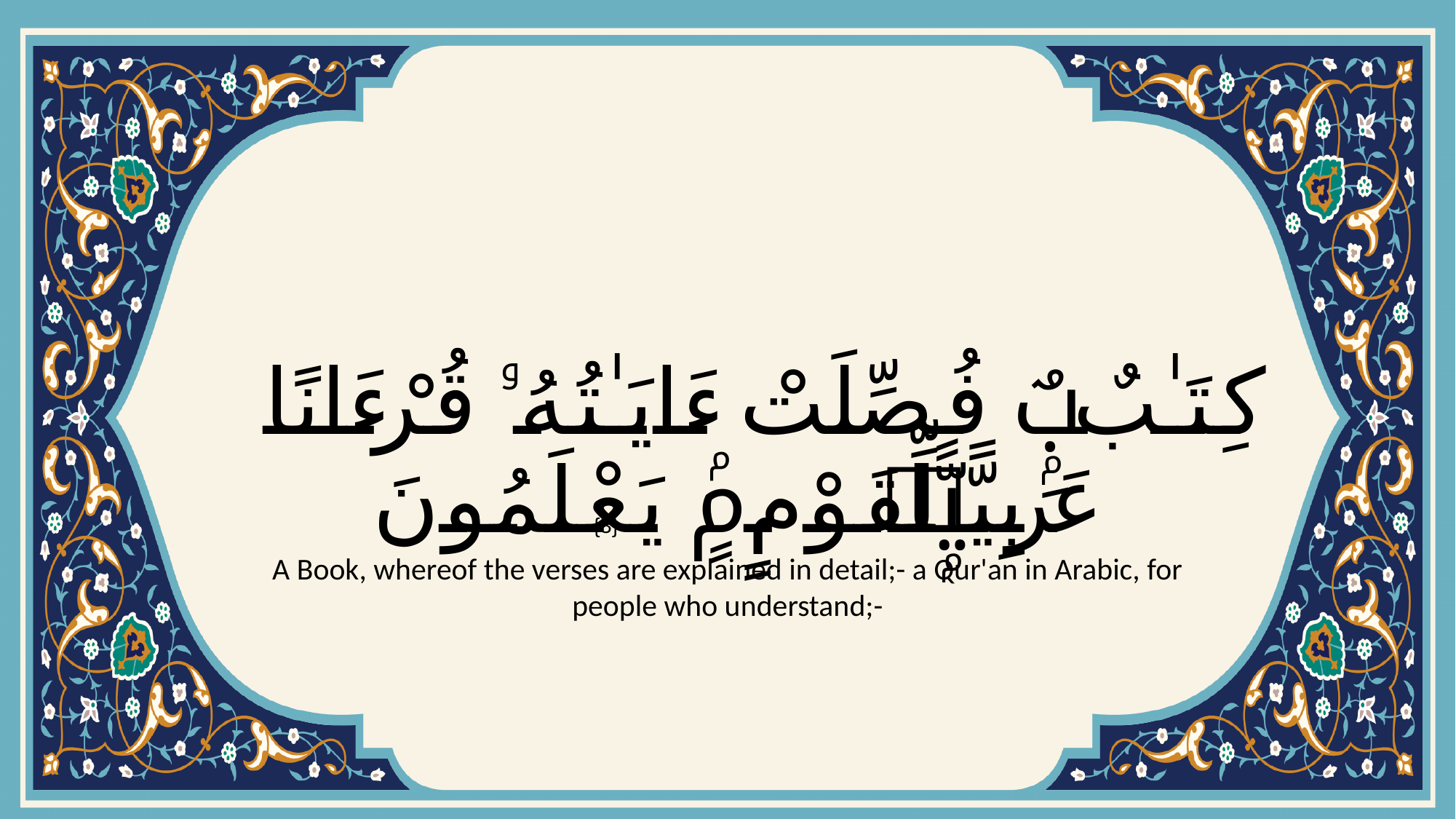

# كِتَـٰبٌۭ فُصِّلَتْ ءَايَـٰتُهُۥ قُرْءَانًا عَرَبِيًّۭا لِّقَوْمٍۢ يَعْلَمُونَ
{3}
A Book, whereof the verses are explained in detail;- a Qur'an in Arabic, for people who understand;-